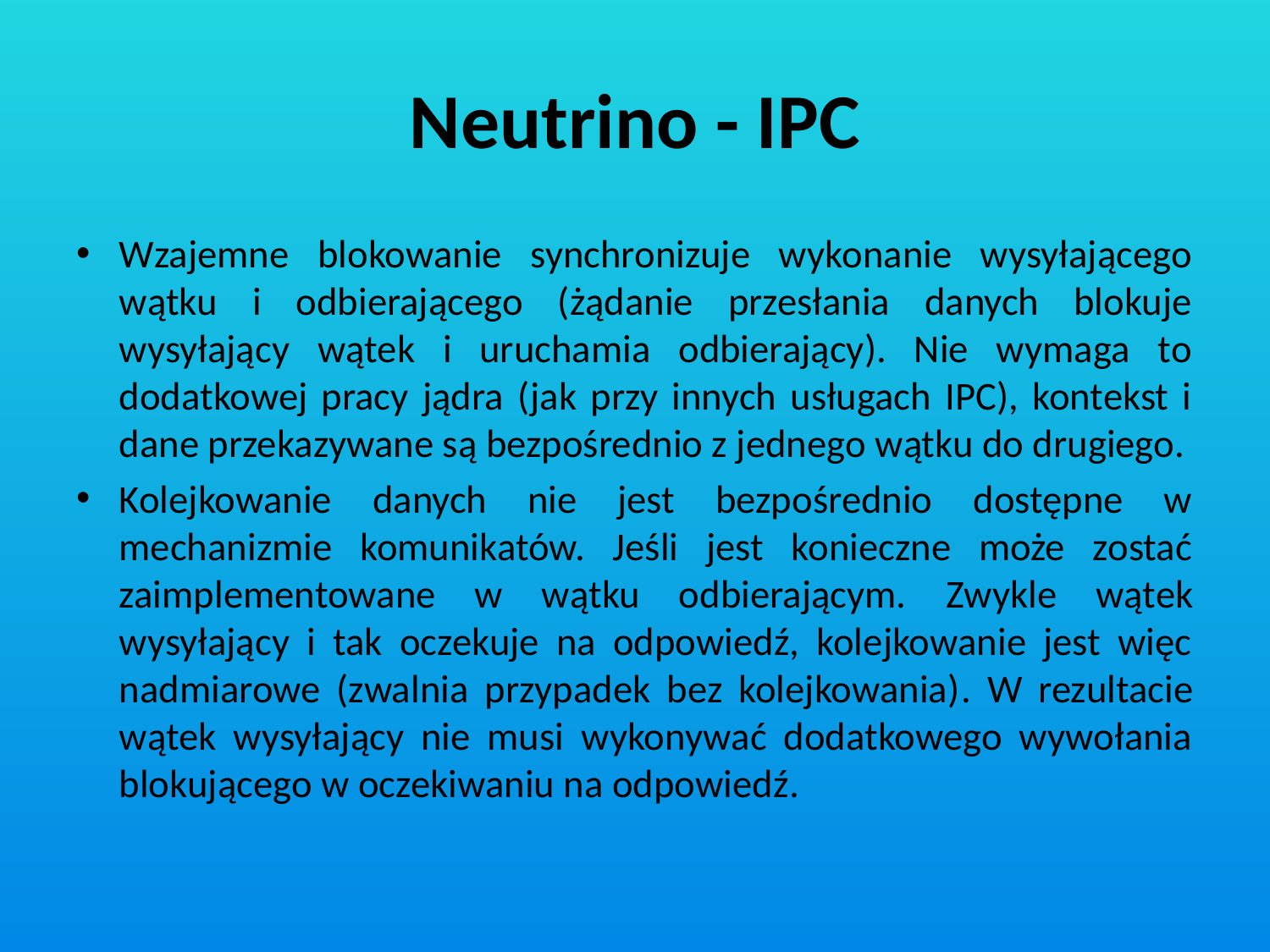

# Neutrino - IPC
Wzajemne blokowanie synchronizuje wykonanie wysyłającego wątku i odbierającego (żądanie przesłania danych blokuje wysyłający wątek i uruchamia odbierający). Nie wymaga to dodatkowej pracy jądra (jak przy innych usługach IPC), kontekst i dane przekazywane są bezpośrednio z jednego wątku do drugiego.
Kolejkowanie danych nie jest bezpośrednio dostępne w mechanizmie komunikatów. Jeśli jest konieczne może zostać zaimplementowane w wątku odbierającym. Zwykle wątek wysyłający i tak oczekuje na odpowiedź, kolejkowanie jest więc nadmiarowe (zwalnia przypadek bez kolejkowania). W rezultacie wątek wysyłający nie musi wykonywać dodatkowego wywołania blokującego w oczekiwaniu na odpowiedź.